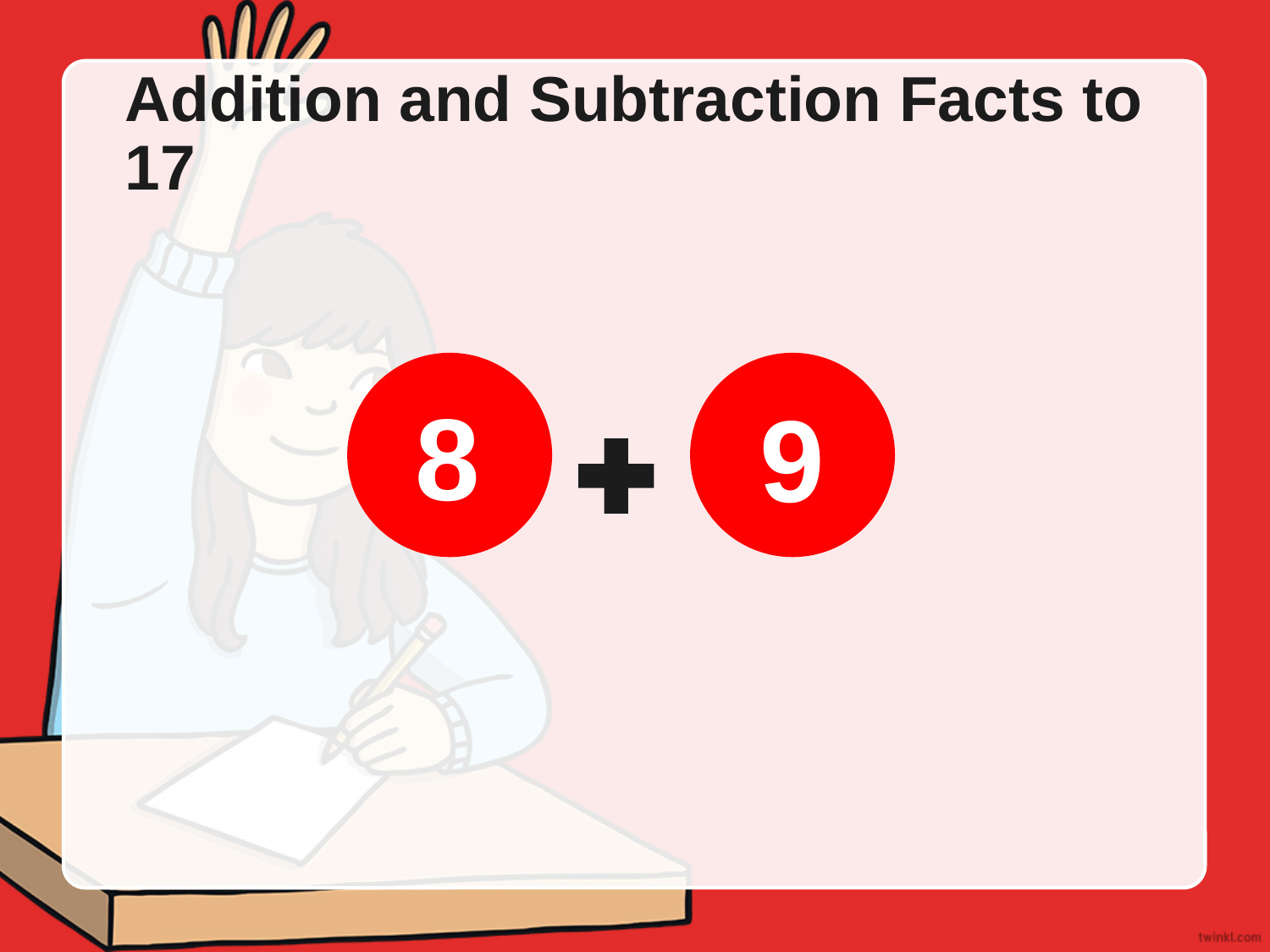

# Addition and Subtraction Facts to 17

8

9